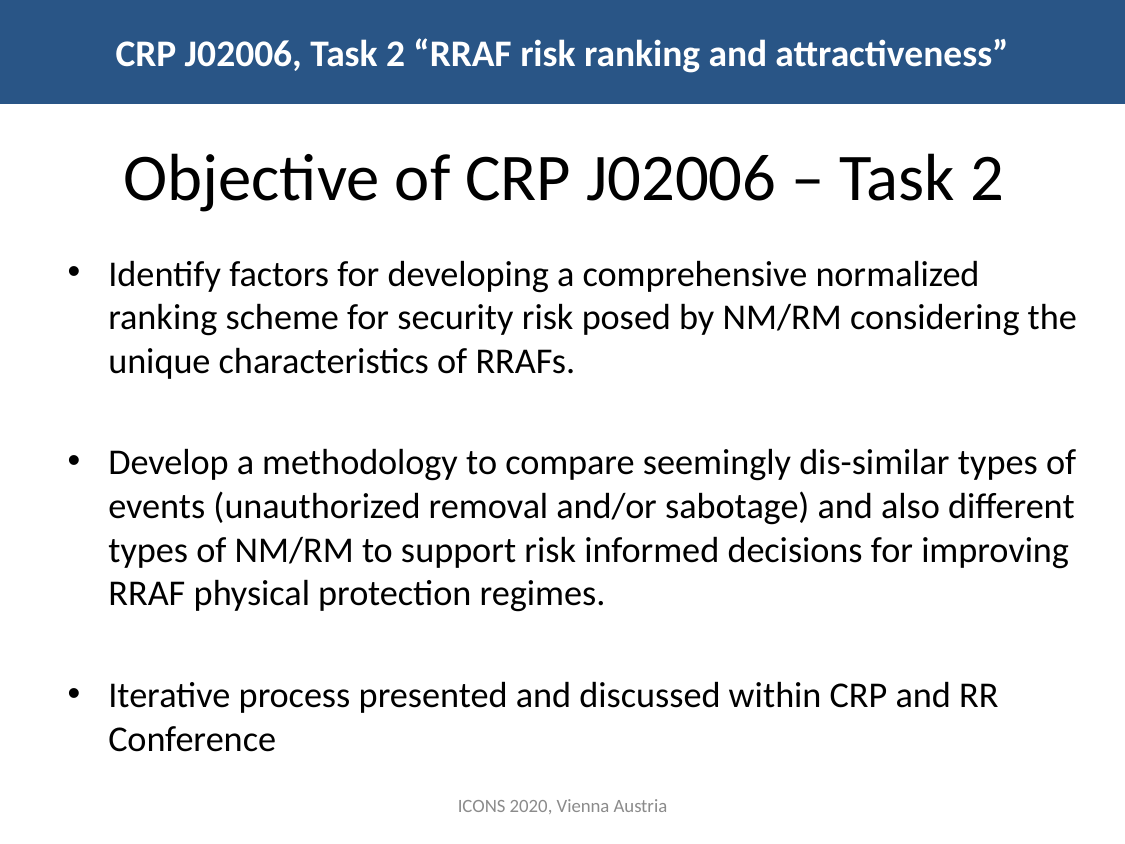

# Objective of CRP J02006 – Task 2
Identify factors for developing a comprehensive normalized ranking scheme for security risk posed by NM/RM considering the unique characteristics of RRAFs.

Develop a methodology to compare seemingly dis-similar types of events (unauthorized removal and/or sabotage) and also different types of NM/RM to support risk informed decisions for improving RRAF physical protection regimes.

Iterative process presented and discussed within CRP and RR Conference

ICONS 2020, Vienna Austria